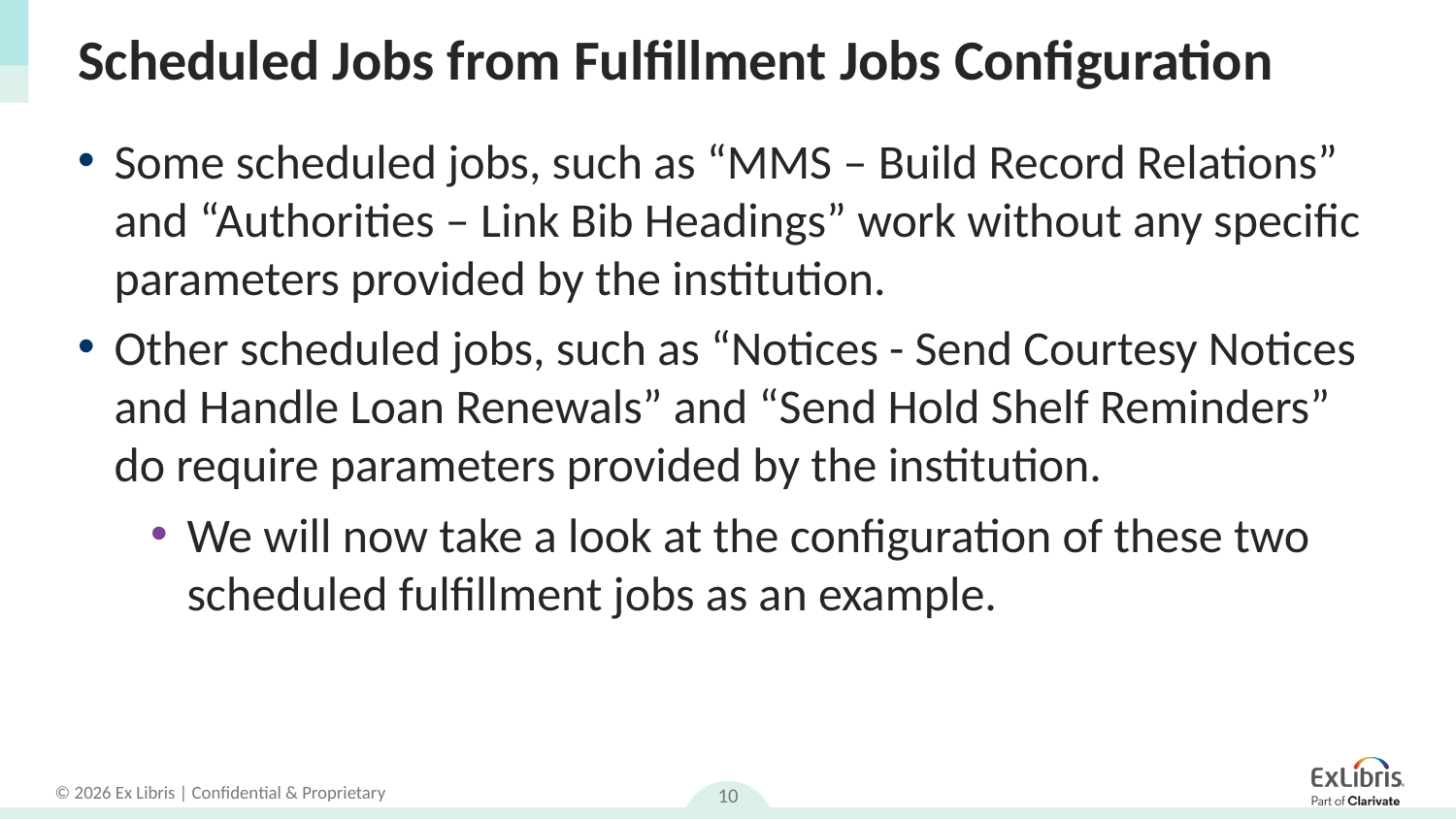

# Scheduled Jobs from Fulfillment Jobs Configuration
Some scheduled jobs, such as “MMS – Build Record Relations” and “Authorities – Link Bib Headings” work without any specific parameters provided by the institution.
Other scheduled jobs, such as “Notices - Send Courtesy Notices and Handle Loan Renewals” and “Send Hold Shelf Reminders” do require parameters provided by the institution.
We will now take a look at the configuration of these two scheduled fulfillment jobs as an example.

10